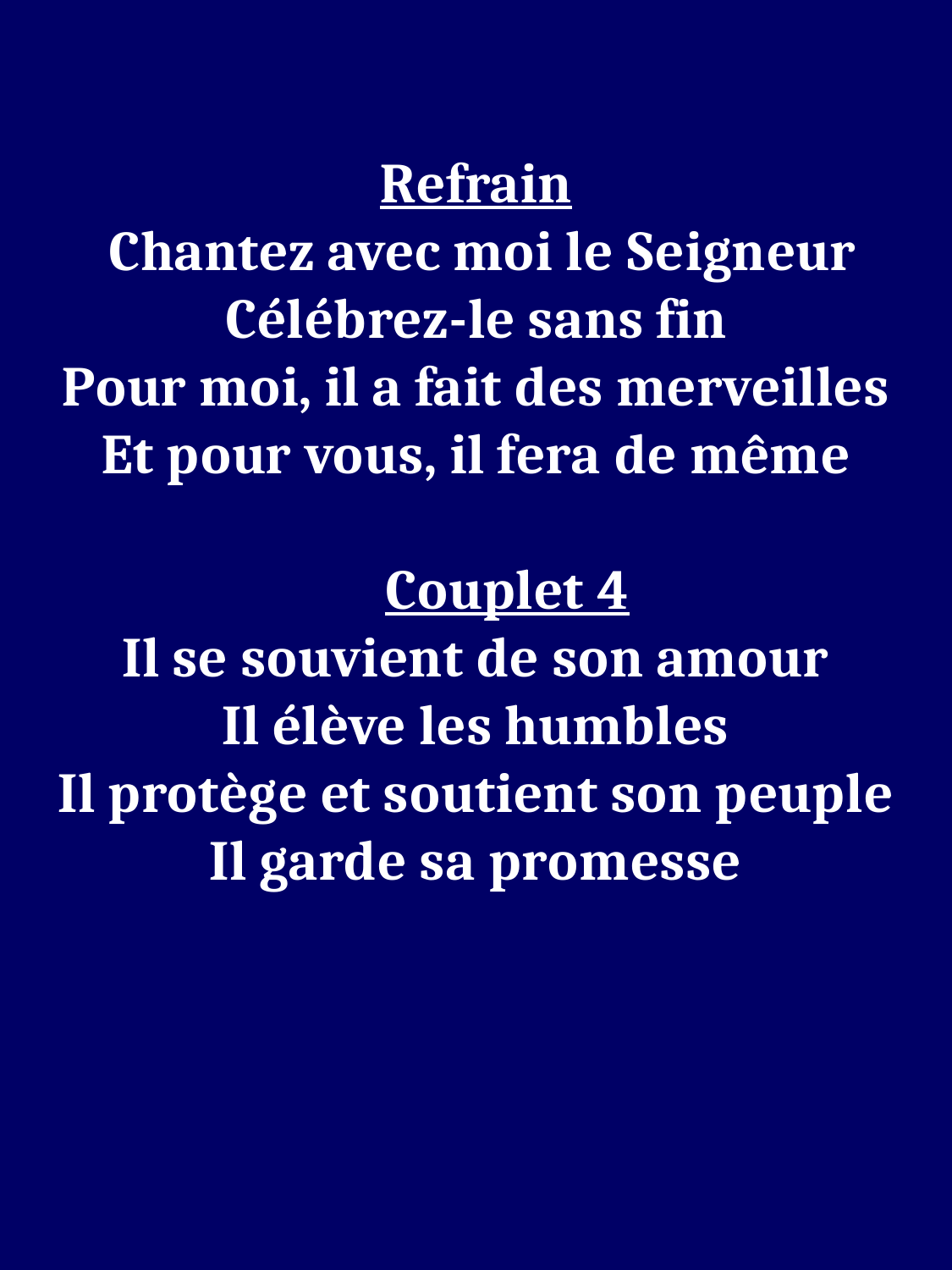

Refrain
 Chantez avec moi le Seigneur
Célébrez-le sans fin
Pour moi, il a fait des merveilles
Et pour vous, il fera de même

     Couplet 4
Il se souvient de son amour
Il élève les humbles
Il protège et soutient son peuple
Il garde sa promesse